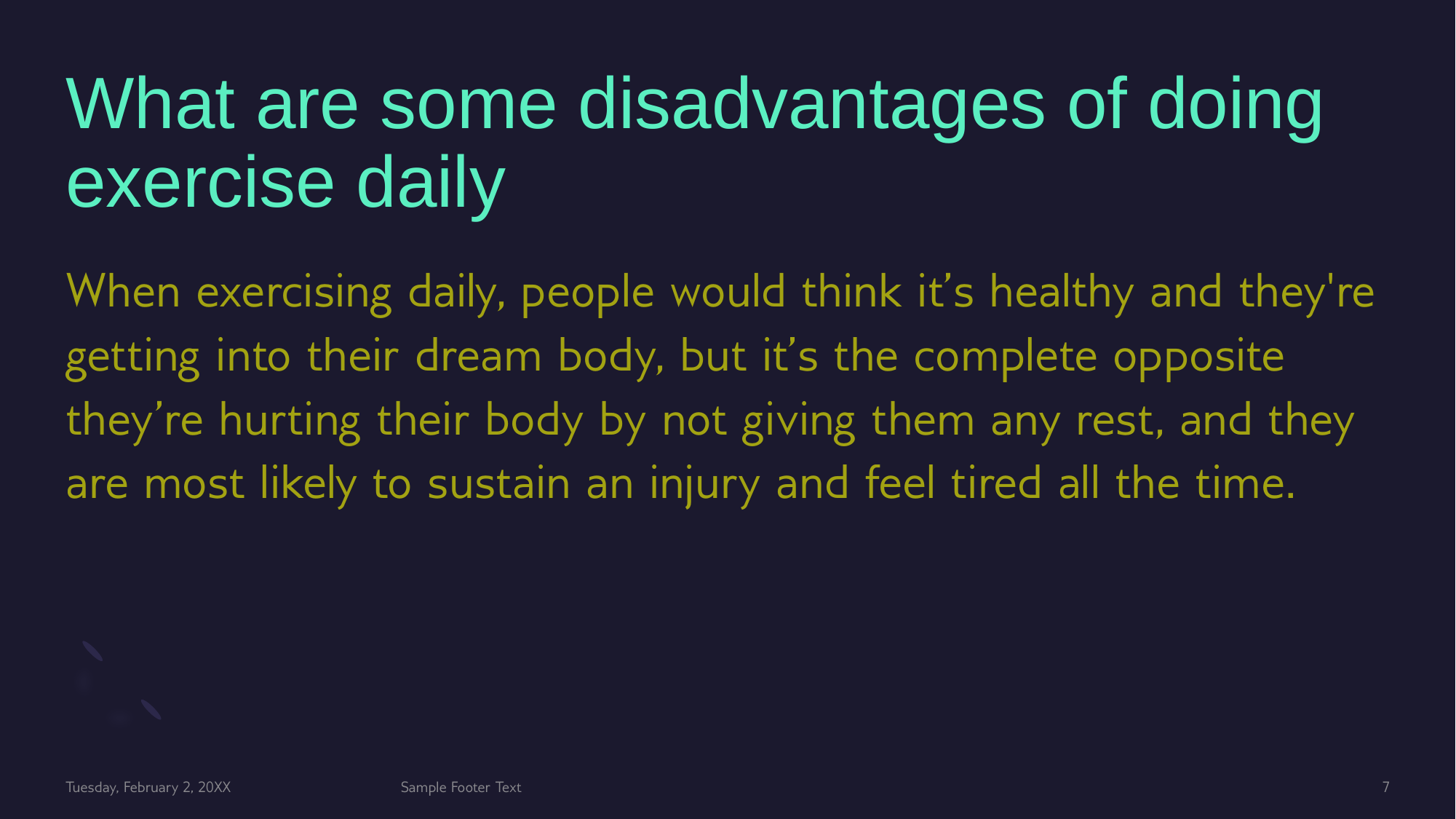

# What are some disadvantages of doing exercise daily
When exercising daily, people would think it’s healthy and they're getting into their dream body, but it’s the complete opposite they’re hurting their body by not giving them any rest, and they are most likely to sustain an injury and feel tired all the time.
Tuesday, February 2, 20XX
Sample Footer Text
7